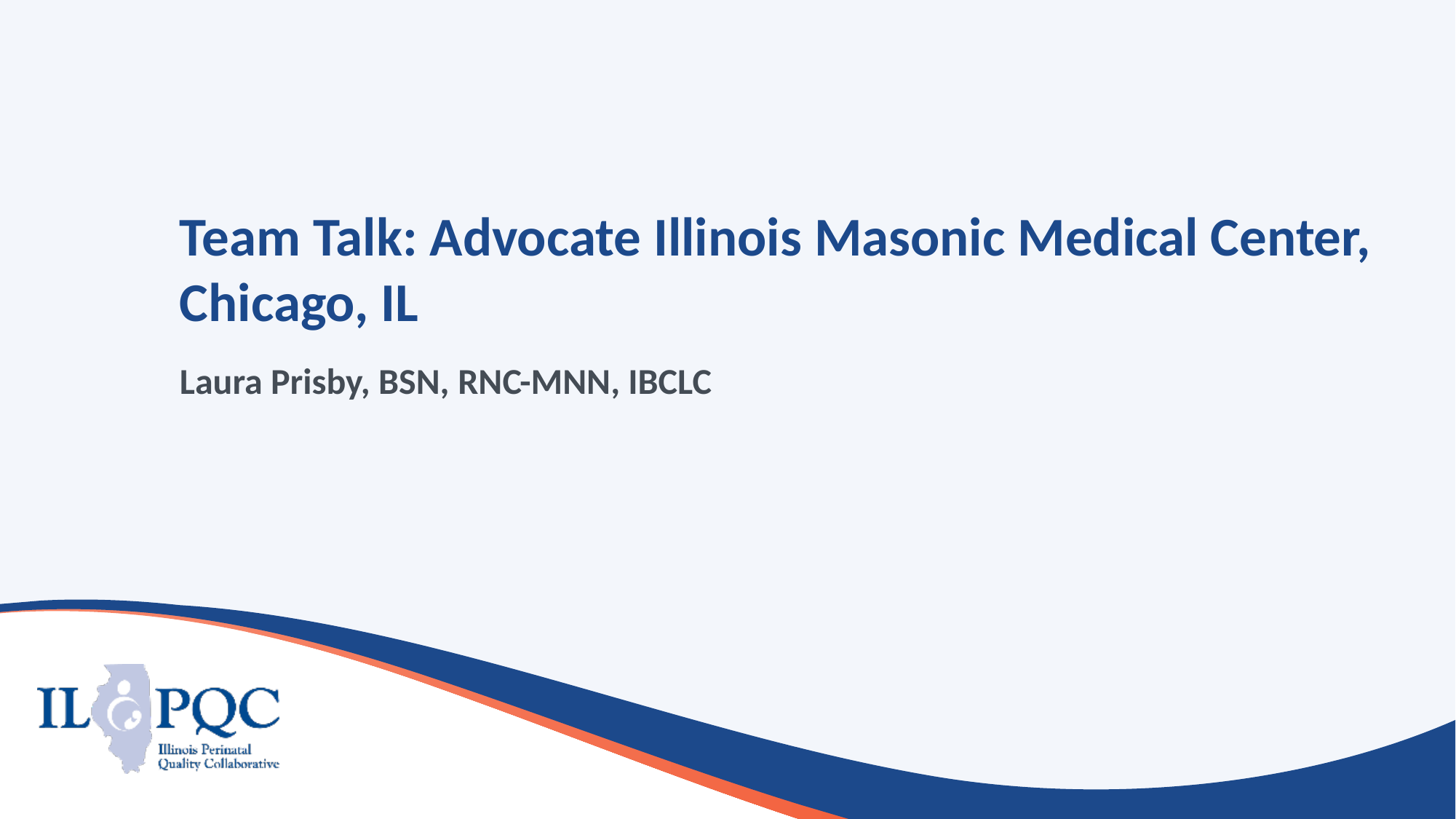

# Team Talk: Advocate Illinois Masonic Medical Center, Chicago, IL
Laura Prisby, BSN, RNC-MNN, IBCLC